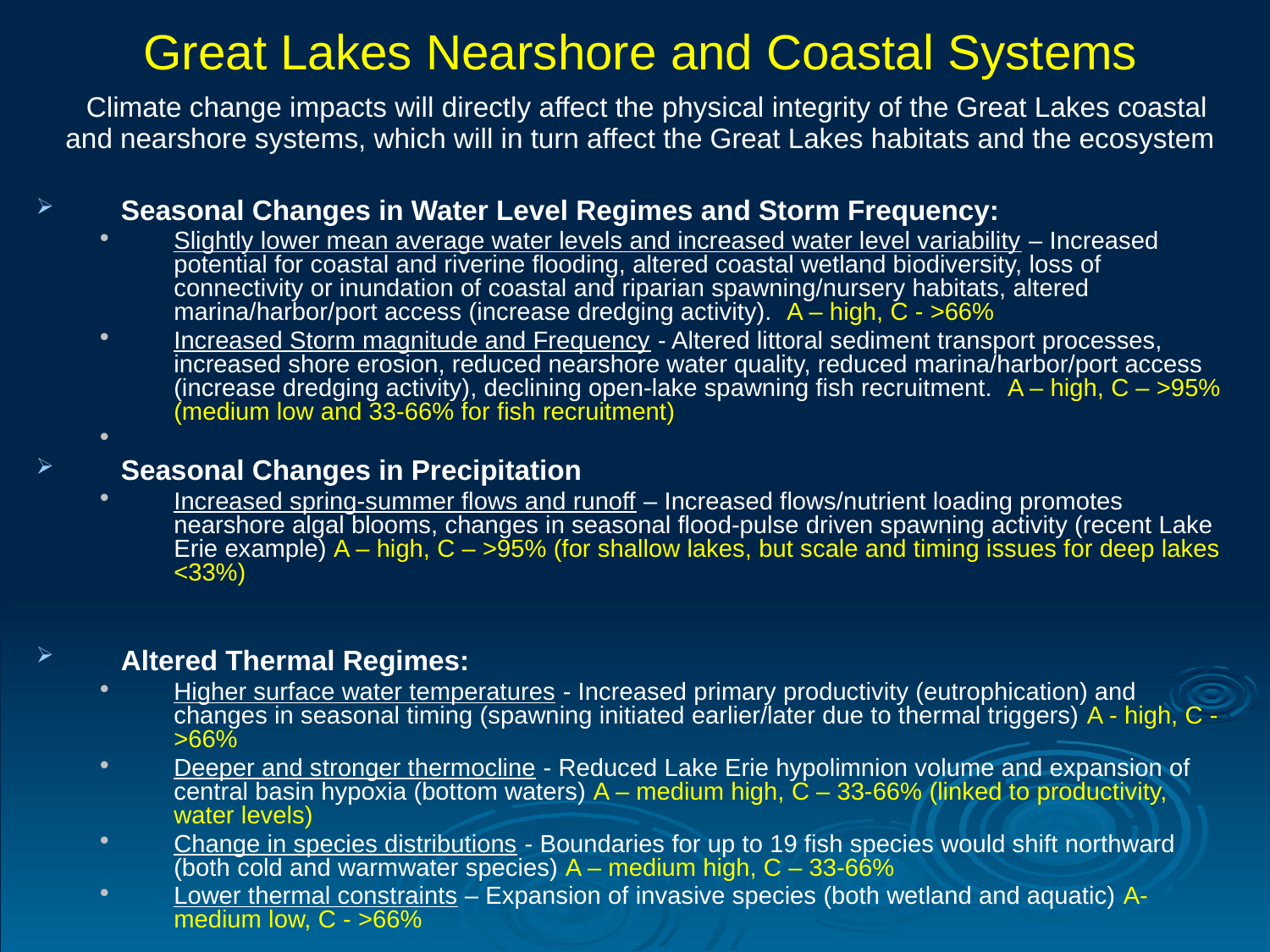

# Great Lakes Nearshore and Coastal Systems Climate change impacts will directly affect the physical integrity of the Great Lakes coastal and nearshore systems, which will in turn affect the Great Lakes habitats and the ecosystem
Seasonal Changes in Water Level Regimes and Storm Frequency:
Slightly lower mean average water levels and increased water level variability – Increased potential for coastal and riverine flooding, altered coastal wetland biodiversity, loss of connectivity or inundation of coastal and riparian spawning/nursery habitats, altered marina/harbor/port access (increase dredging activity).  A – high, C - >66%
Increased Storm magnitude and Frequency - Altered littoral sediment transport processes, increased shore erosion, reduced nearshore water quality, reduced marina/harbor/port access (increase dredging activity), declining open-lake spawning fish recruitment.  A – high, C – >95% (medium low and 33-66% for fish recruitment)

Seasonal Changes in Precipitation
Increased spring-summer flows and runoff – Increased flows/nutrient loading promotes nearshore algal blooms, changes in seasonal flood-pulse driven spawning activity (recent Lake Erie example) A – high, C – >95% (for shallow lakes, but scale and timing issues for deep lakes <33%)

Altered Thermal Regimes:
Higher surface water temperatures - Increased primary productivity (eutrophication) and changes in seasonal timing (spawning initiated earlier/later due to thermal triggers) A - high, C - >66%
Deeper and stronger thermocline - Reduced Lake Erie hypolimnion volume and expansion of central basin hypoxia (bottom waters) A – medium high, C – 33-66% (linked to productivity, water levels)
Change in species distributions - Boundaries for up to 19 fish species would shift northward (both cold and warmwater species) A – medium high, C – 33-66%
Lower thermal constraints – Expansion of invasive species (both wetland and aquatic) A- medium low, C - >66%